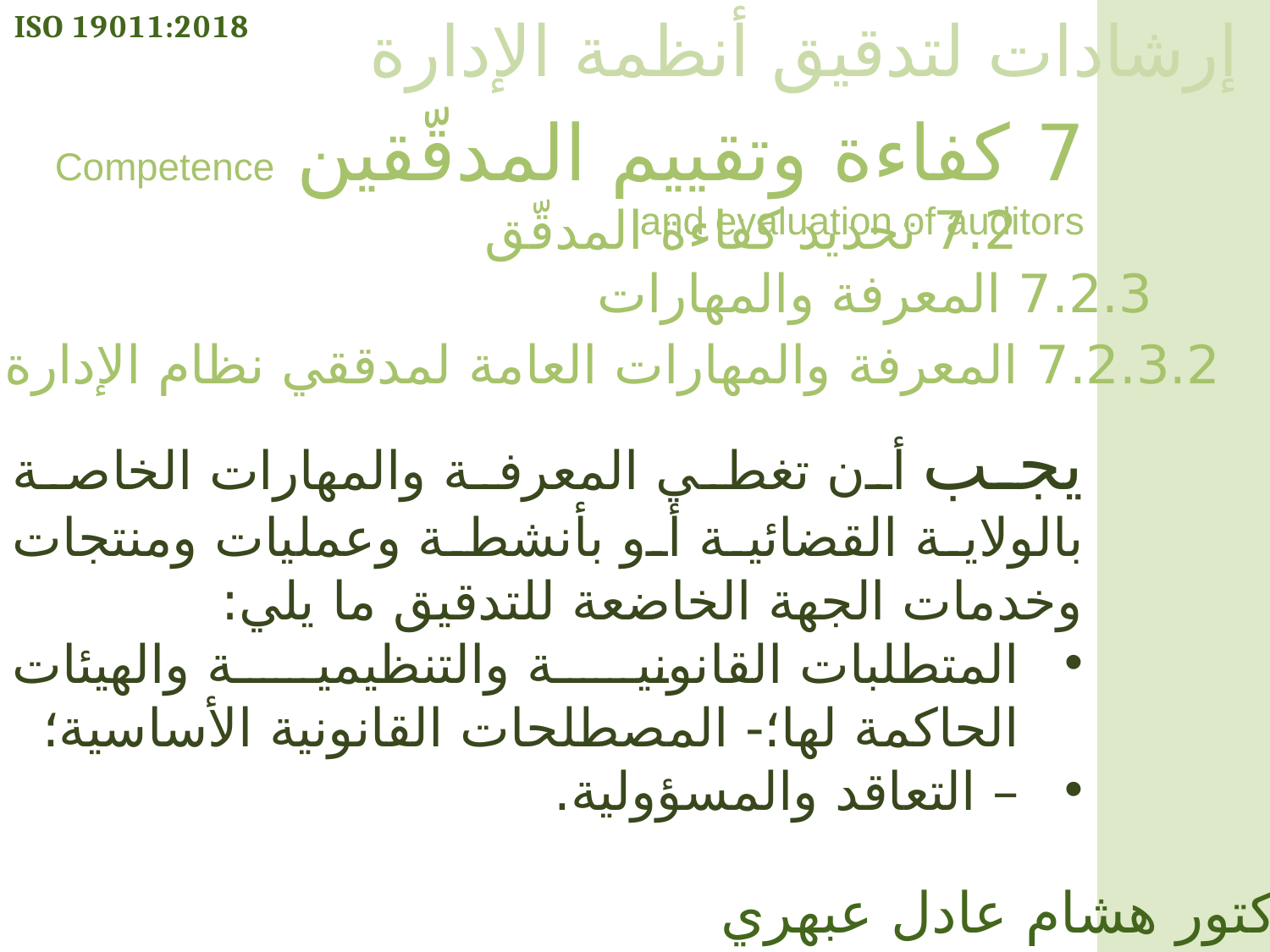

ISO 19011:2018
إرشادات لتدقيق أنظمة الإدارة

7 كفاءة وتقييم المدقّقين Competence and evaluation of auditors
7.2 تحديد كفاءة المدقّق
7.2.3 المعرفة والمهارات
7.2.3.2 المعرفة والمهارات العامة لمدققي نظام الإدارة
يجب أن تغطي المعرفة والمهارات الخاصة بالولاية القضائية أو بأنشطة وعمليات ومنتجات وخدمات الجهة الخاضعة للتدقيق ما يلي:
المتطلبات القانونية والتنظيمية والهيئات الحاكمة لها؛- المصطلحات القانونية الأساسية؛
– التعاقد والمسؤولية.

الدكتور هشام عادل عبهري